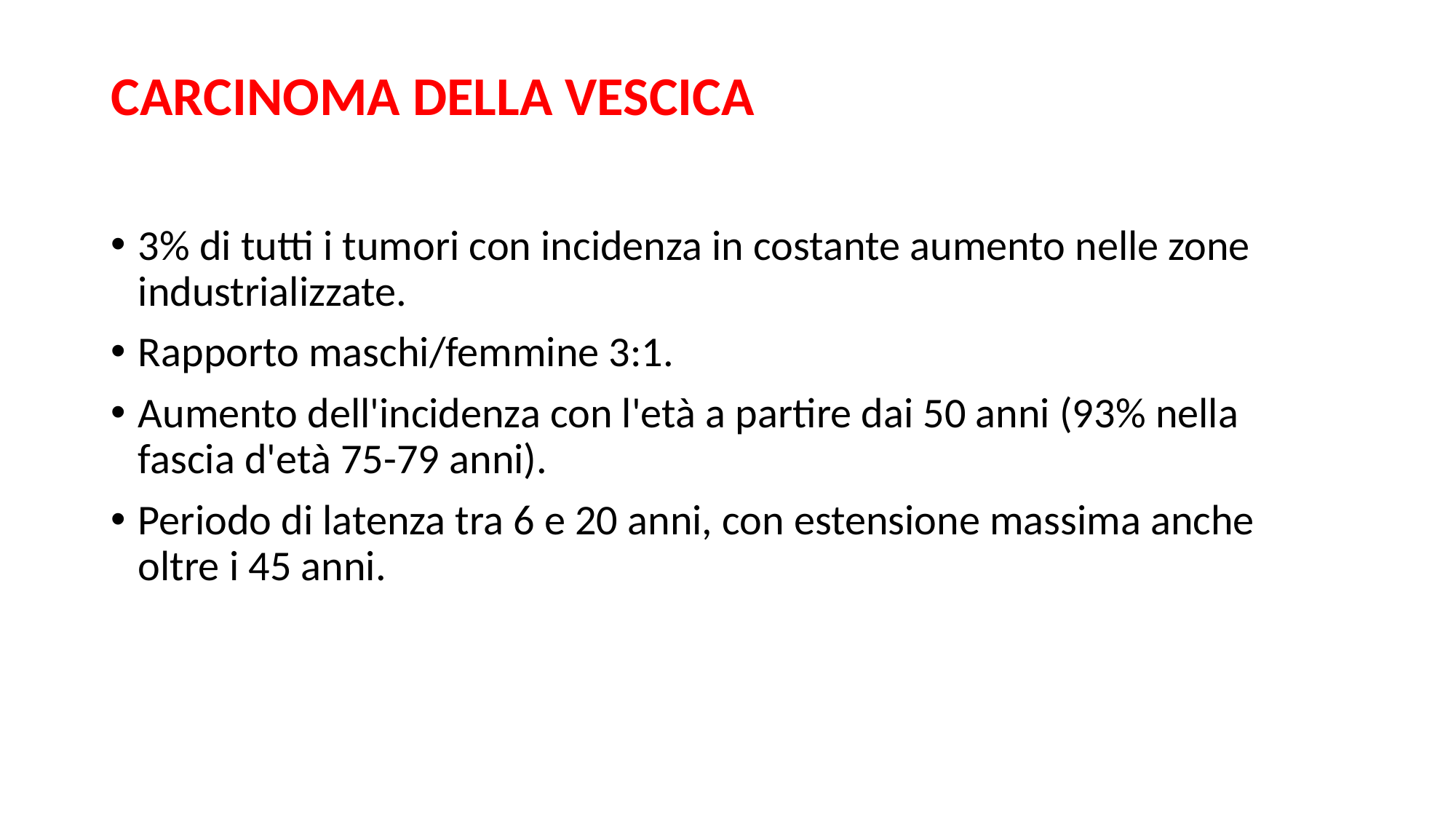

# CARCINOMA DELLA VESCICA
3% di tutti i tumori con incidenza in costante aumento nelle zone industrializzate.
Rapporto maschi/femmine 3:1.
Aumento dell'incidenza con l'età a partire dai 50 anni (93% nella fascia d'età 75-79 anni).
Periodo di latenza tra 6 e 20 anni, con estensione massima anche oltre i 45 anni.